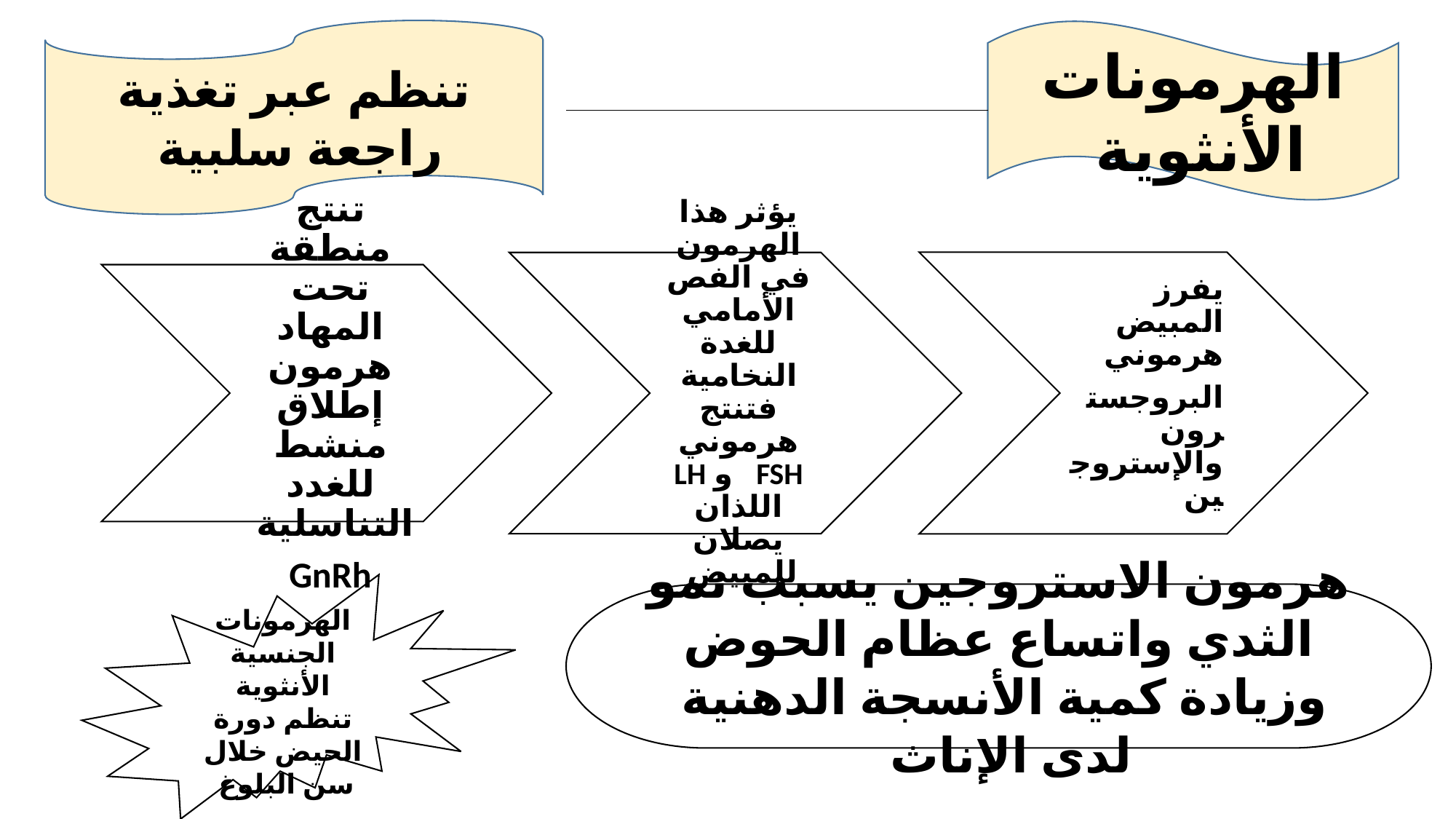

تنتج منطقة تحت المهاد هرمون إطلاق منشط للغدد التناسلية
GnRh
يؤثر هذا الهرمون في الفص الأمامي للغدة النخامية فتنتج هرموني FSH   و LH اللذان يصلان للمبيض
يفرز المبيض هرموني
البروجسترون والإستروجين
تنظم عبر تغذية راجعة سلبية
الهرمونات الأنثوية
الهرمونات الجنسية الأنثوية تنظم دورة الحيض خلال سن البلوغ
هرمون الاستروجين يسبب نمو الثدي واتساع عظام الحوض وزيادة كمية الأنسجة الدهنية  لدى الإناث